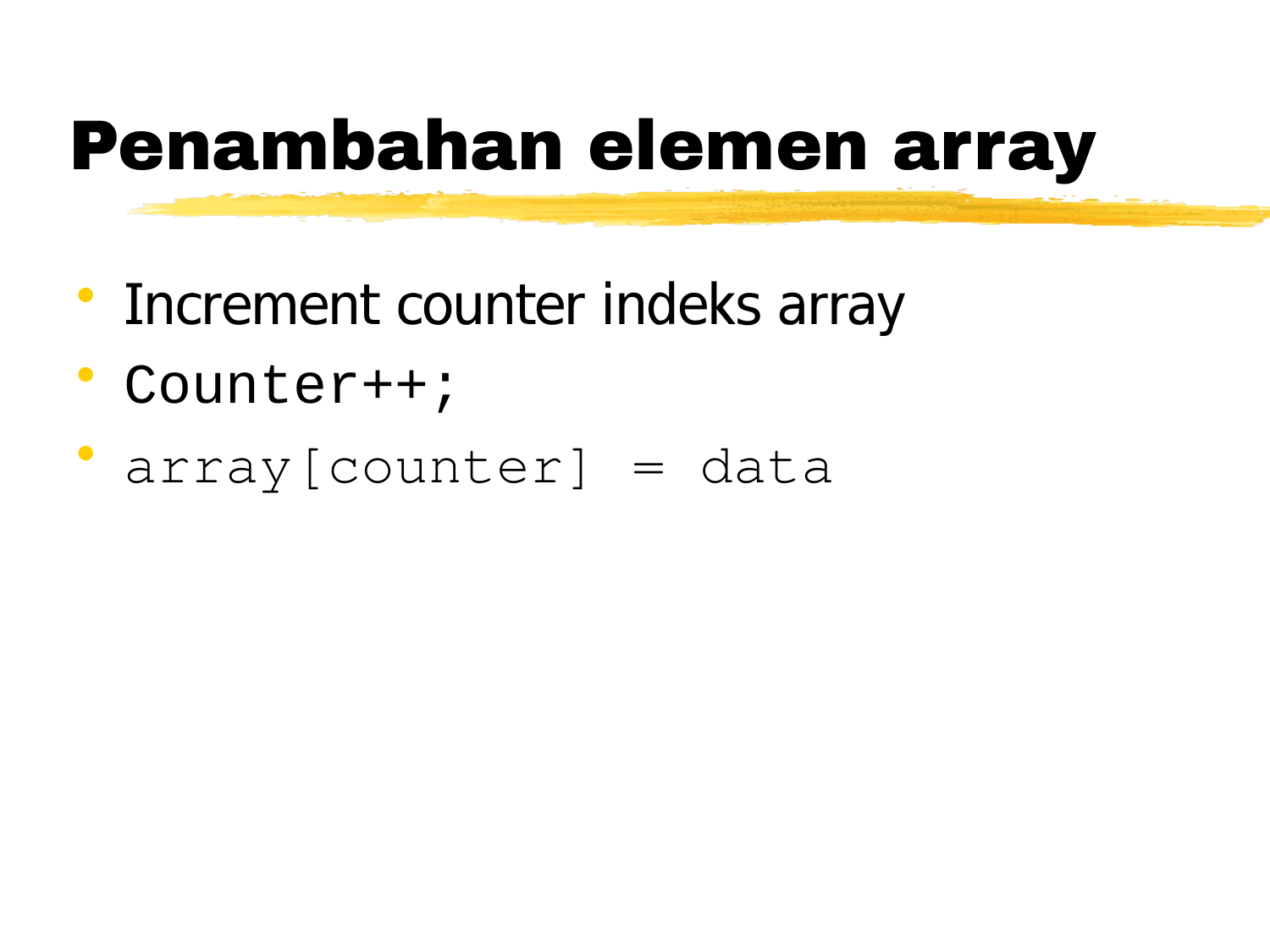

# Penambahan elemen array
Increment counter indeks array
Counter++;
array[counter] = data